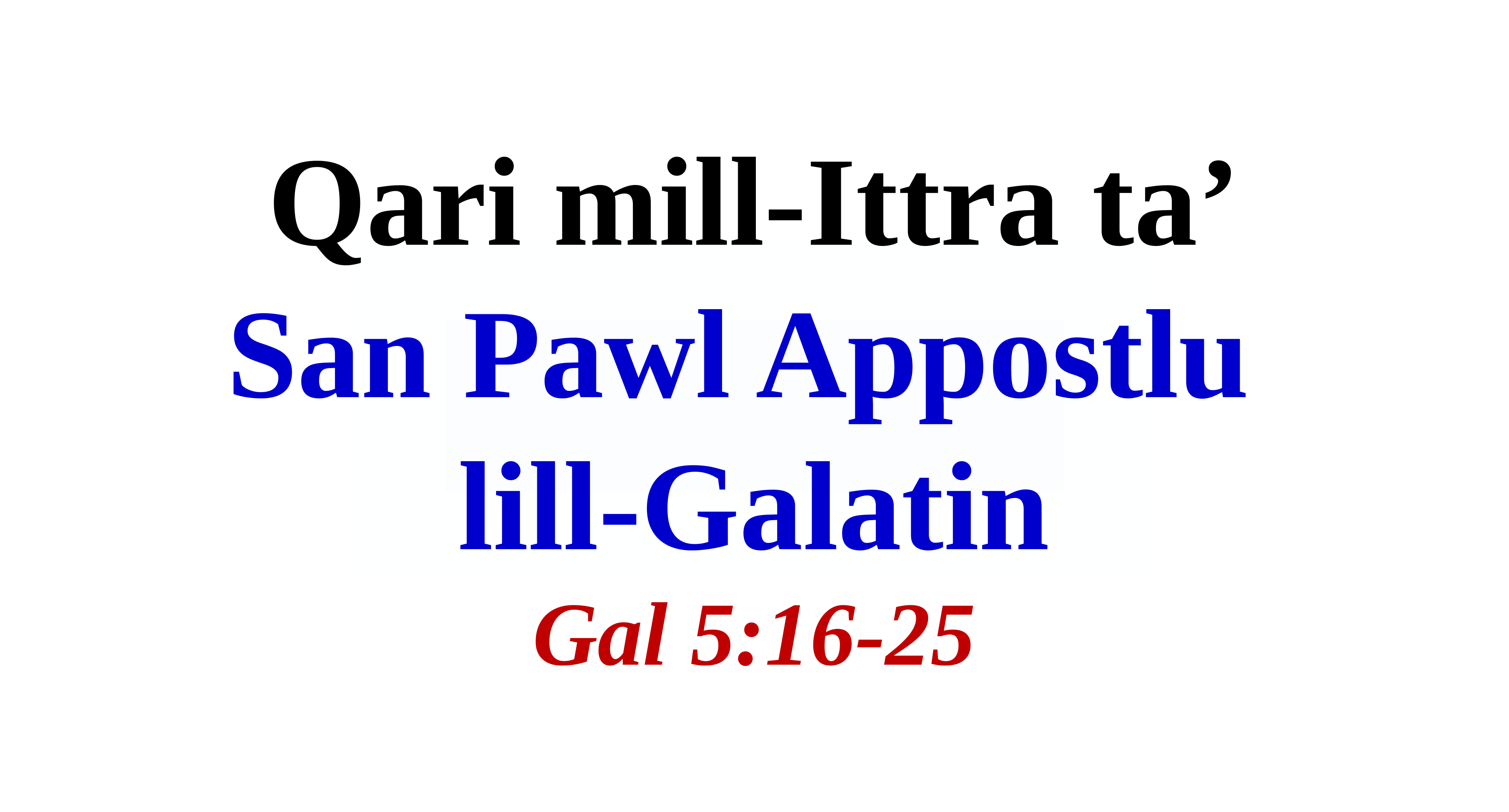

# Qari mill-Ittra ta’ San Pawl Appostlu lill-Galatin Gal 5:16-25